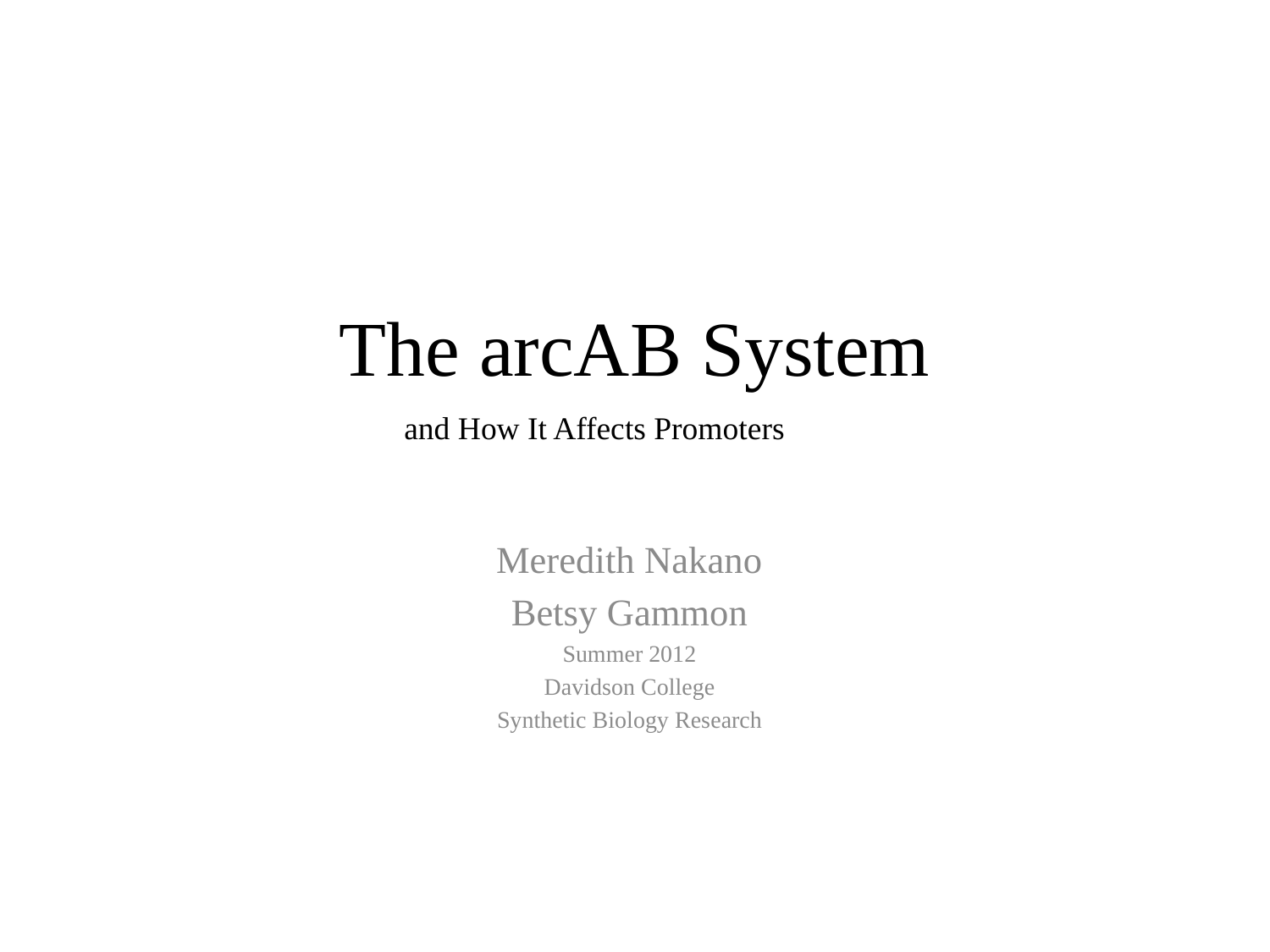

# The arcAB System
and How It Affects Promoters
Meredith Nakano
Betsy Gammon
Summer 2012
Davidson College
Synthetic Biology Research